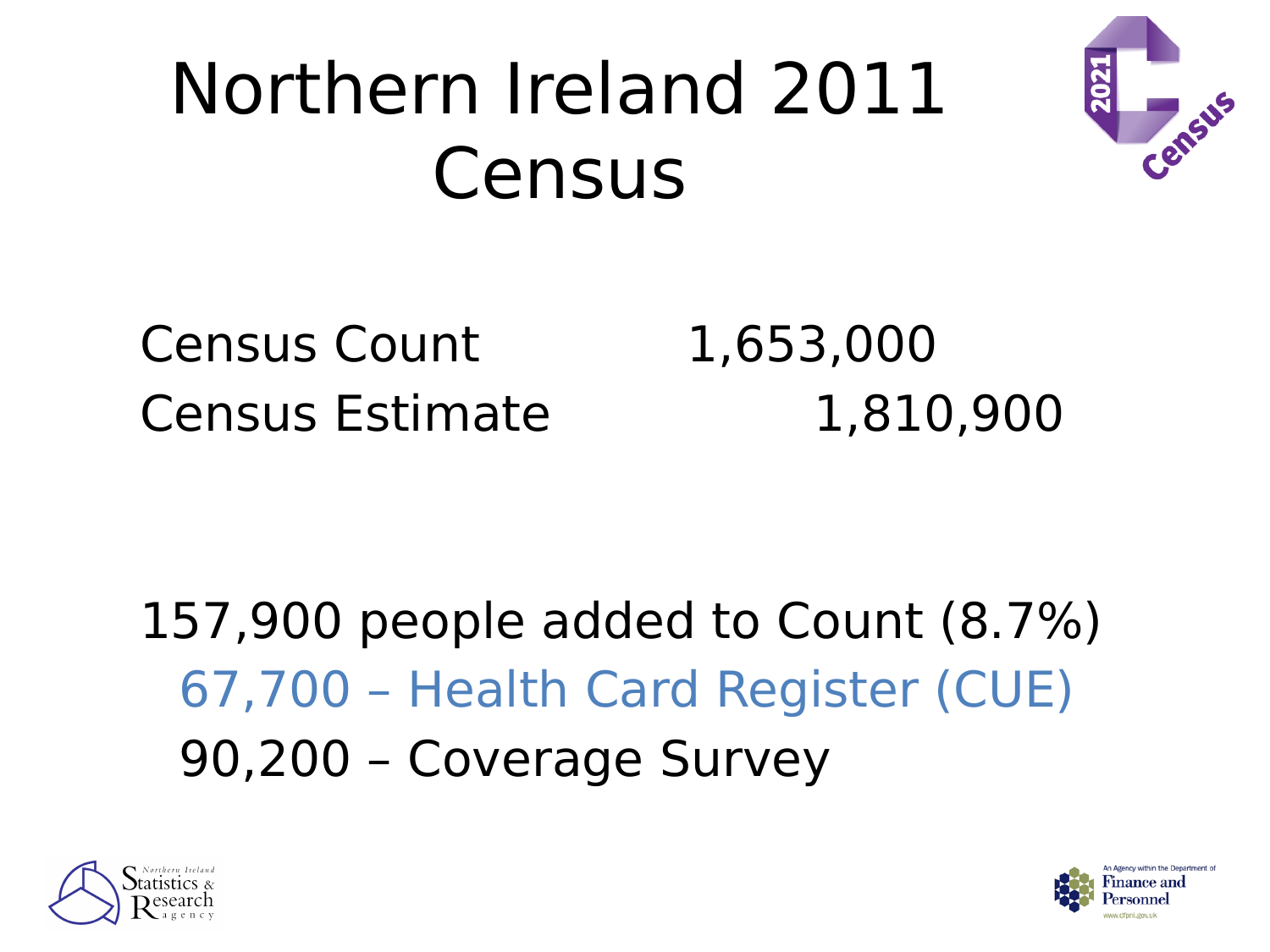

# Northern Ireland 2011 Census
Census Count		1,653,000
Census Estimate 		1,810,900

157,900 people added to Count (8.7%)
	67,700 – Health Card Register (CUE)
	90,200 – Coverage Survey